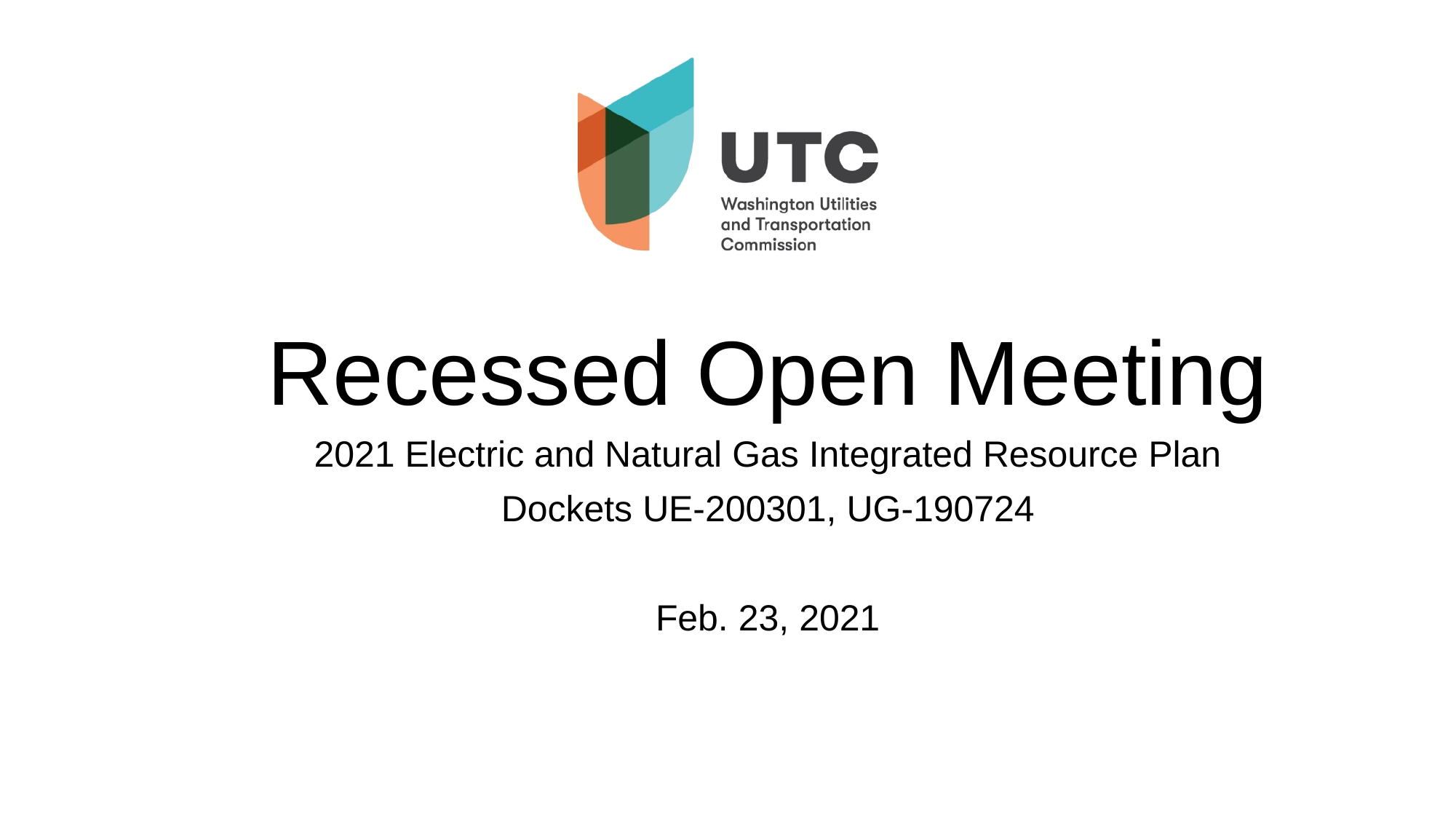

# Recessed Open Meeting
2021 Electric and Natural Gas Integrated Resource Plan
Dockets UE-200301, UG-190724

Feb. 23, 2021